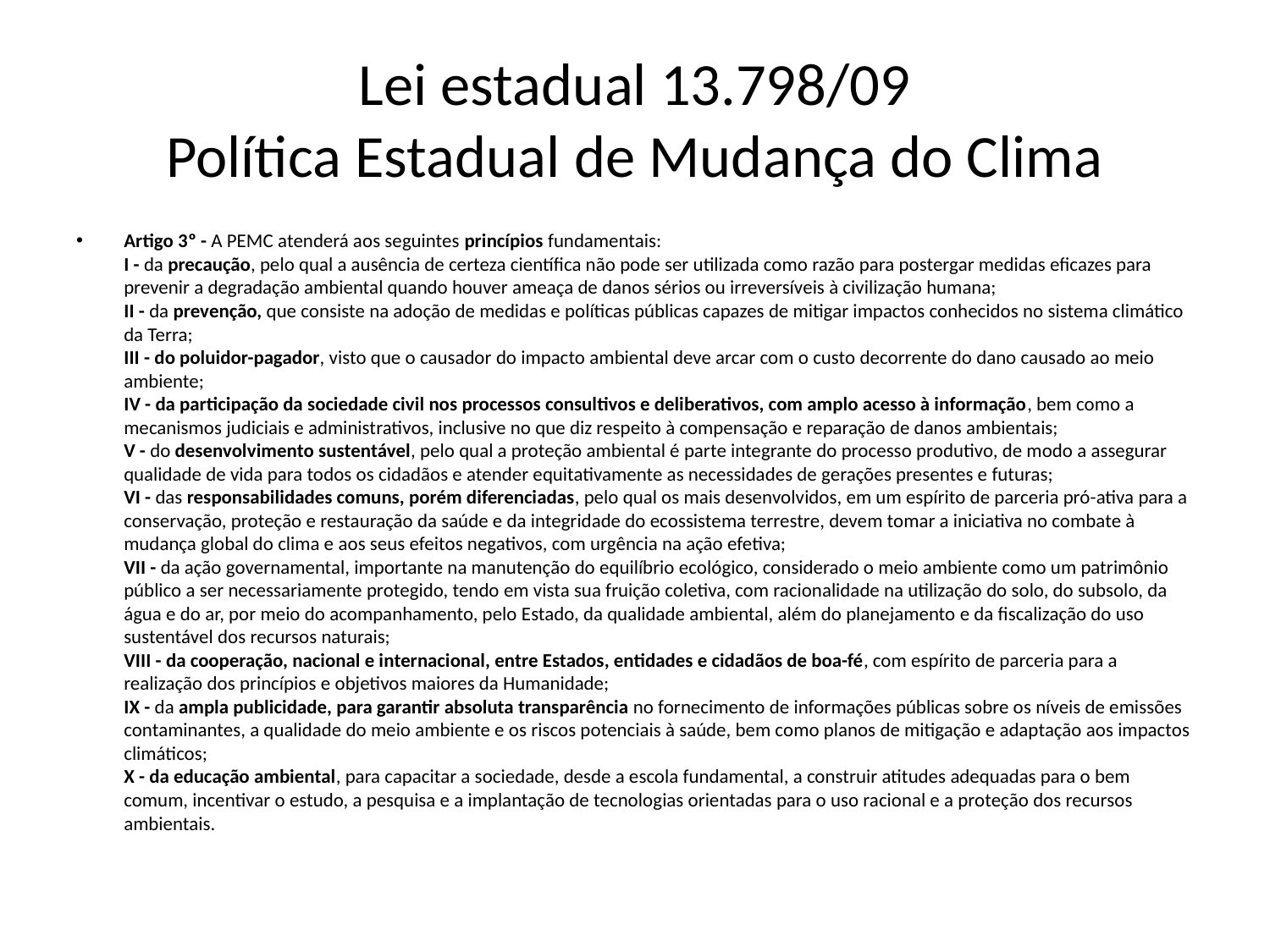

# Lei estadual 13.798/09 Política Estadual de Mudança do Clima
Artigo 3º - A PEMC atenderá aos seguintes princípios fundamentais:
I - da precaução, pelo qual a ausência de certeza científica não pode ser utilizada como razão para postergar medidas eficazes para prevenir a degradação ambiental quando houver ameaça de danos sérios ou irreversíveis à civilização humana;
II - da prevenção, que consiste na adoção de medidas e políticas públicas capazes de mitigar impactos conhecidos no sistema climático da Terra;
III - do poluidor-pagador, visto que o causador do impacto ambiental deve arcar com o custo decorrente do dano causado ao meio ambiente;
IV - da participação da sociedade civil nos processos consultivos e deliberativos, com amplo acesso à informação, bem como a mecanismos judiciais e administrativos, inclusive no que diz respeito à compensação e reparação de danos ambientais;
V - do desenvolvimento sustentável, pelo qual a proteção ambiental é parte integrante do processo produtivo, de modo a assegurar qualidade de vida para todos os cidadãos e atender equitativamente as necessidades de gerações presentes e futuras;
VI - das responsabilidades comuns, porém diferenciadas, pelo qual os mais desenvolvidos, em um espírito de parceria pró-ativa para a conservação, proteção e restauração da saúde e da integridade do ecossistema terrestre, devem tomar a iniciativa no combate à mudança global do clima e aos seus efeitos negativos, com urgência na ação efetiva;
VII - da ação governamental, importante na manutenção do equilíbrio ecológico, considerado o meio ambiente como um patrimônio público a ser necessariamente protegido, tendo em vista sua fruição coletiva, com racionalidade na utilização do solo, do subsolo, da água e do ar, por meio do acompanhamento, pelo Estado, da qualidade ambiental, além do planejamento e da fiscalização do uso sustentável dos recursos naturais;
VIII - da cooperação, nacional e internacional, entre Estados, entidades e cidadãos de boa-fé, com espírito de parceria para a realização dos princípios e objetivos maiores da Humanidade;
IX - da ampla publicidade, para garantir absoluta transparência no fornecimento de informações públicas sobre os níveis de emissões contaminantes, a qualidade do meio ambiente e os riscos potenciais à saúde, bem como planos de mitigação e adaptação aos impactos climáticos;
X - da educação ambiental, para capacitar a sociedade, desde a escola fundamental, a construir atitudes adequadas para o bem comum, incentivar o estudo, a pesquisa e a implantação de tecnologias orientadas para o uso racional e a proteção dos recursos ambientais.